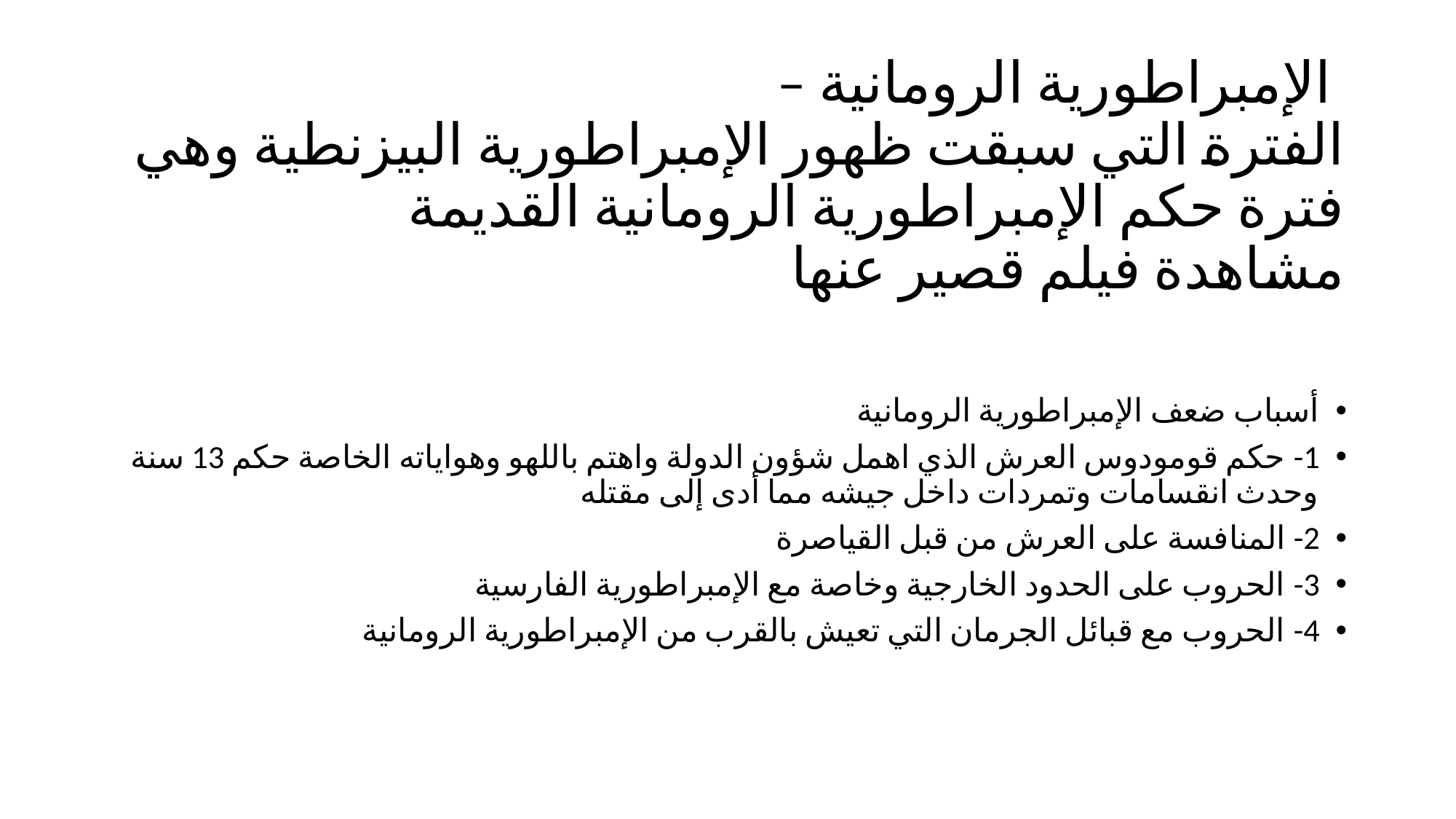

# الإمبراطورية الرومانية – الفترة التي سبقت ظهور الإمبراطورية البيزنطية وهي فترة حكم الإمبراطورية الرومانية القديمة  مشاهدة فيلم قصير عنها
أسباب ضعف الإمبراطورية الرومانية
1- حكم قومودوس العرش الذي اهمل شؤون الدولة واهتم باللهو وهواياته الخاصة حكم 13 سنة وحدث انقسامات وتمردات داخل جيشه مما أدى إلى مقتله
2- المنافسة على العرش من قبل القياصرة
3- الحروب على الحدود الخارجية وخاصة مع الإمبراطورية الفارسية
4- الحروب مع قبائل الجرمان التي تعيش بالقرب من الإمبراطورية الرومانية